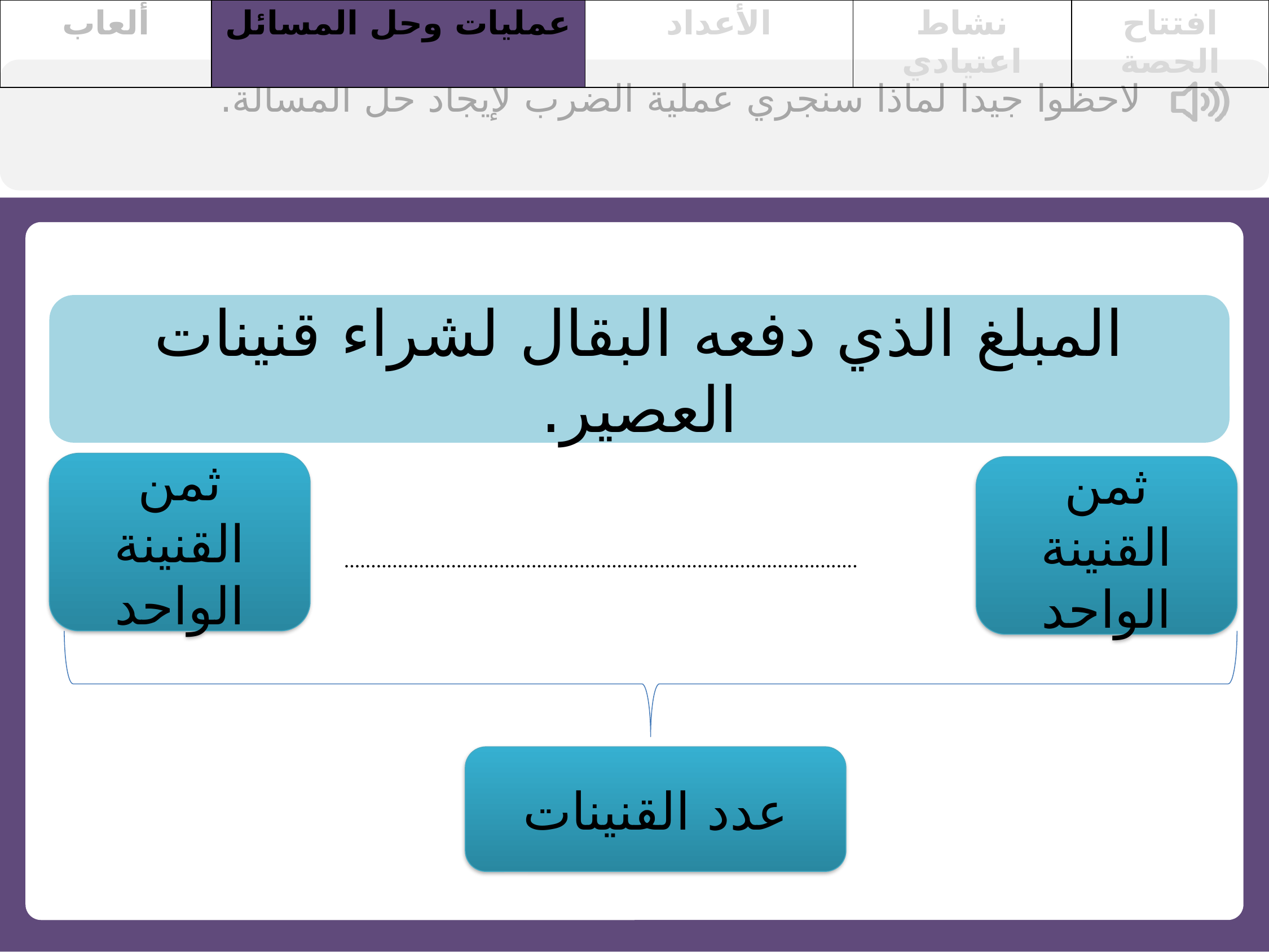

| ألعاب | عمليات وحل المسائل | الأعداد | نشاط اعتيادي | افتتاح الحصة |
| --- | --- | --- | --- | --- |

لاحظوا جيدا لماذا سنجري عملية الضرب لإيجاد حل المسألة.

المبلغ الذي دفعه البقال لشراء قنينات العصير.
ثمن القنينة الواحد
ثمن القنينة الواحد
................................................................................................
عدد القنينات